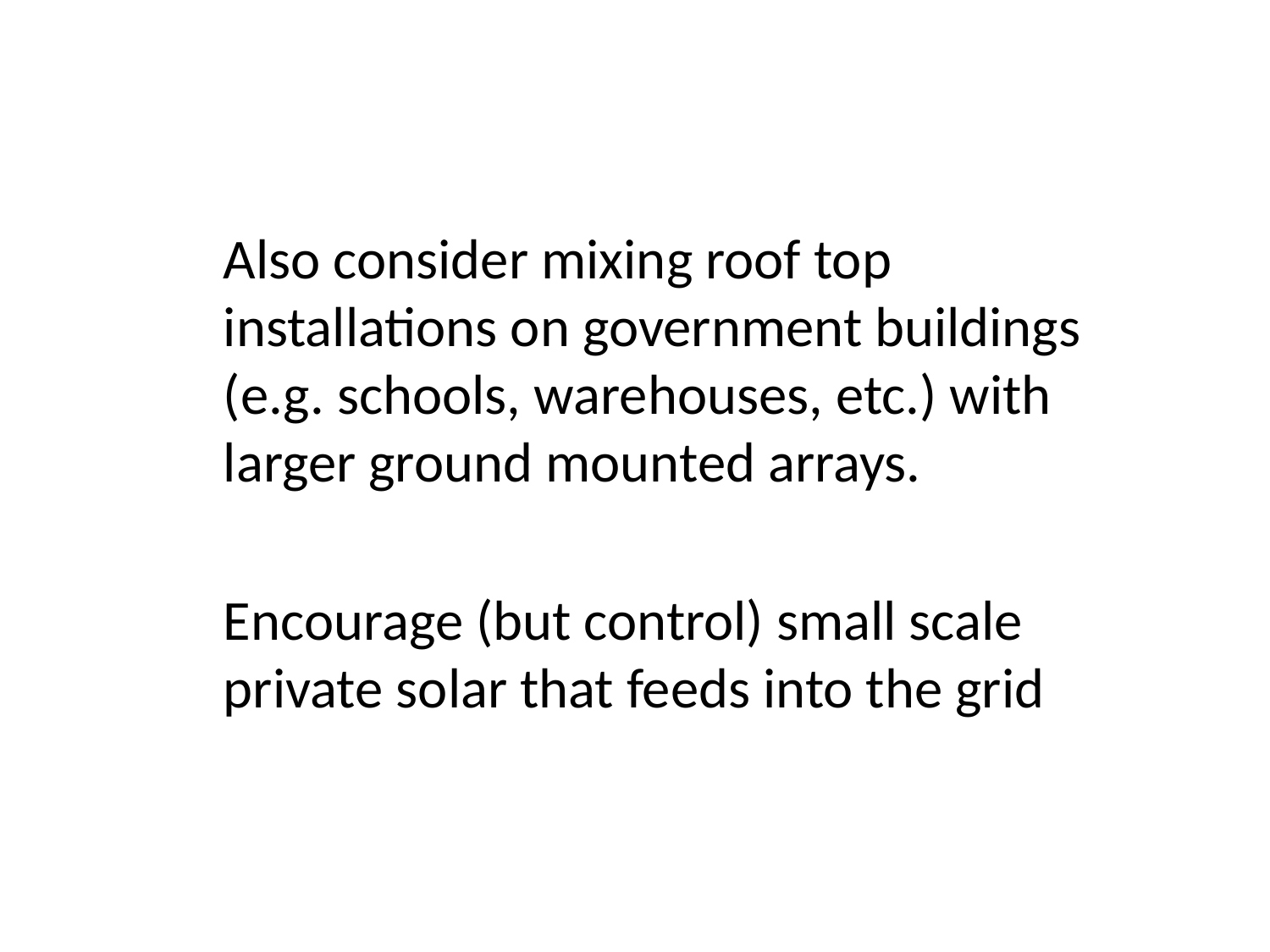

Also consider mixing roof top installations on government buildings (e.g. schools, warehouses, etc.) with larger ground mounted arrays.

Encourage (but control) small scale private solar that feeds into the grid